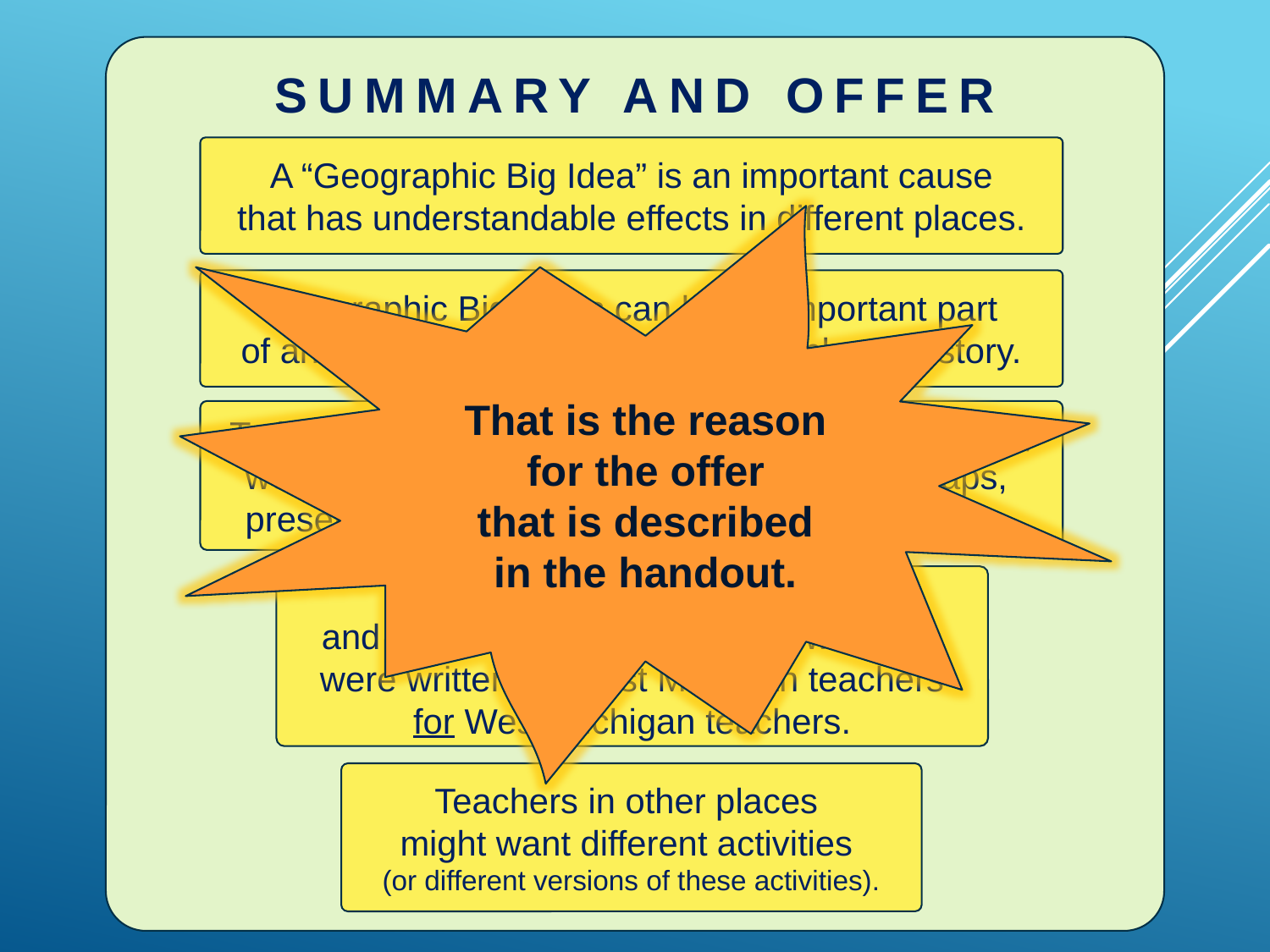

SUMMARY AND OFFER

A “Geographic Big Idea” is an important cause
that has understandable effects in different places.
That is the reason
for the offer
that is described
in the handout.
Geographic Big Ideas can be an important part
of an effective class in world geography or history.
To help students learn about Geographic Big Ideas,
we have prepared a linked set of clickable maps,
presentations, interactive chapters, and activities.
Most of the draft activities
and the course outlines on the websites
were written by West Michigan teachers
for West Michigan teachers.
Teachers in other places
might want different activities
(or different versions of these activities).